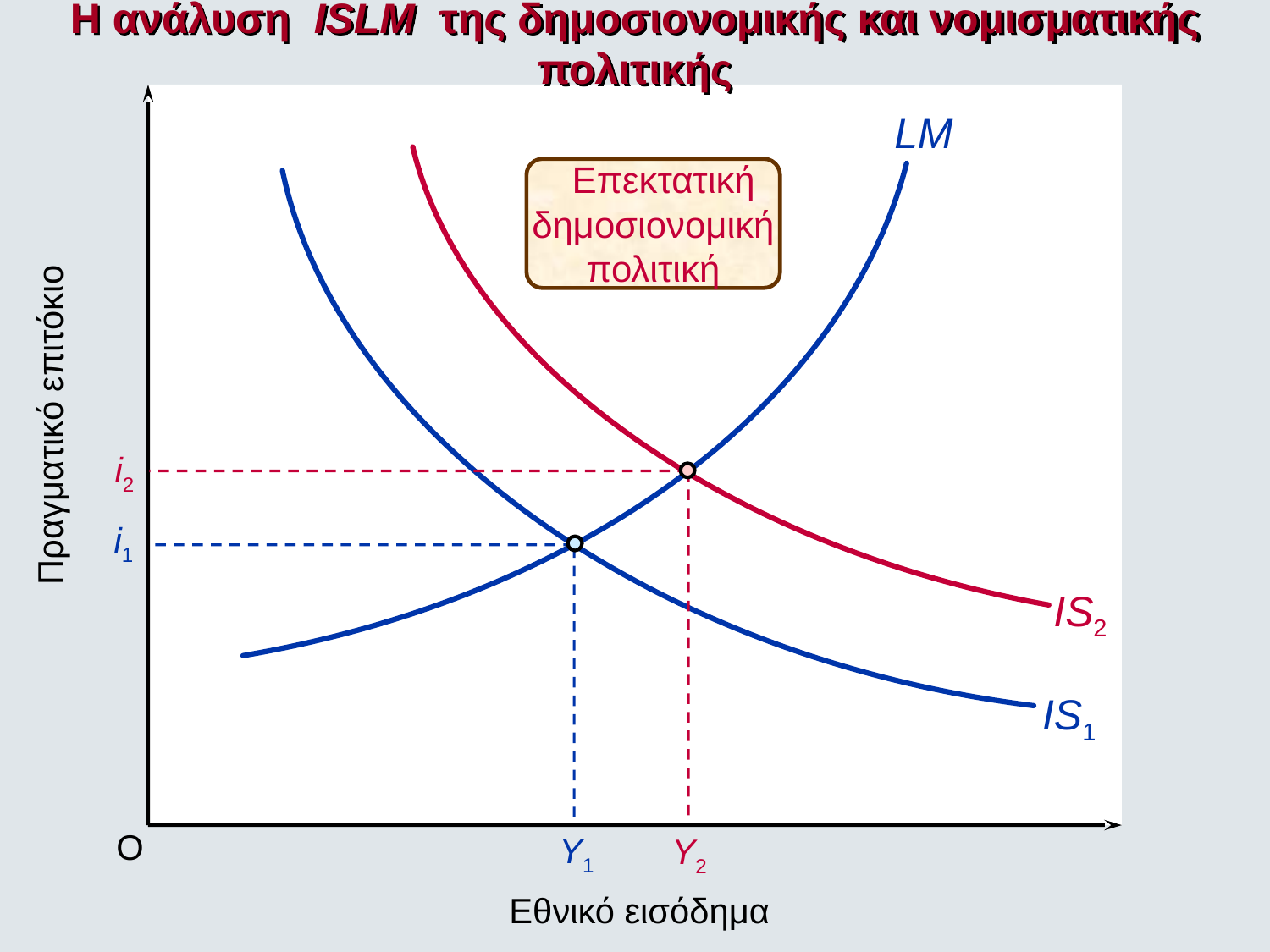

Η ανάλυση  ISLM  της δημοσιονομικής και νομισματικής πολιτικής

IS2

LM
   Επεκτατική
δημοσιονομική
 πολιτική
Πραγματικό επιτόκιο
i2

Y2
i1

IS1
O
Y1

Εθνικό εισόδημα